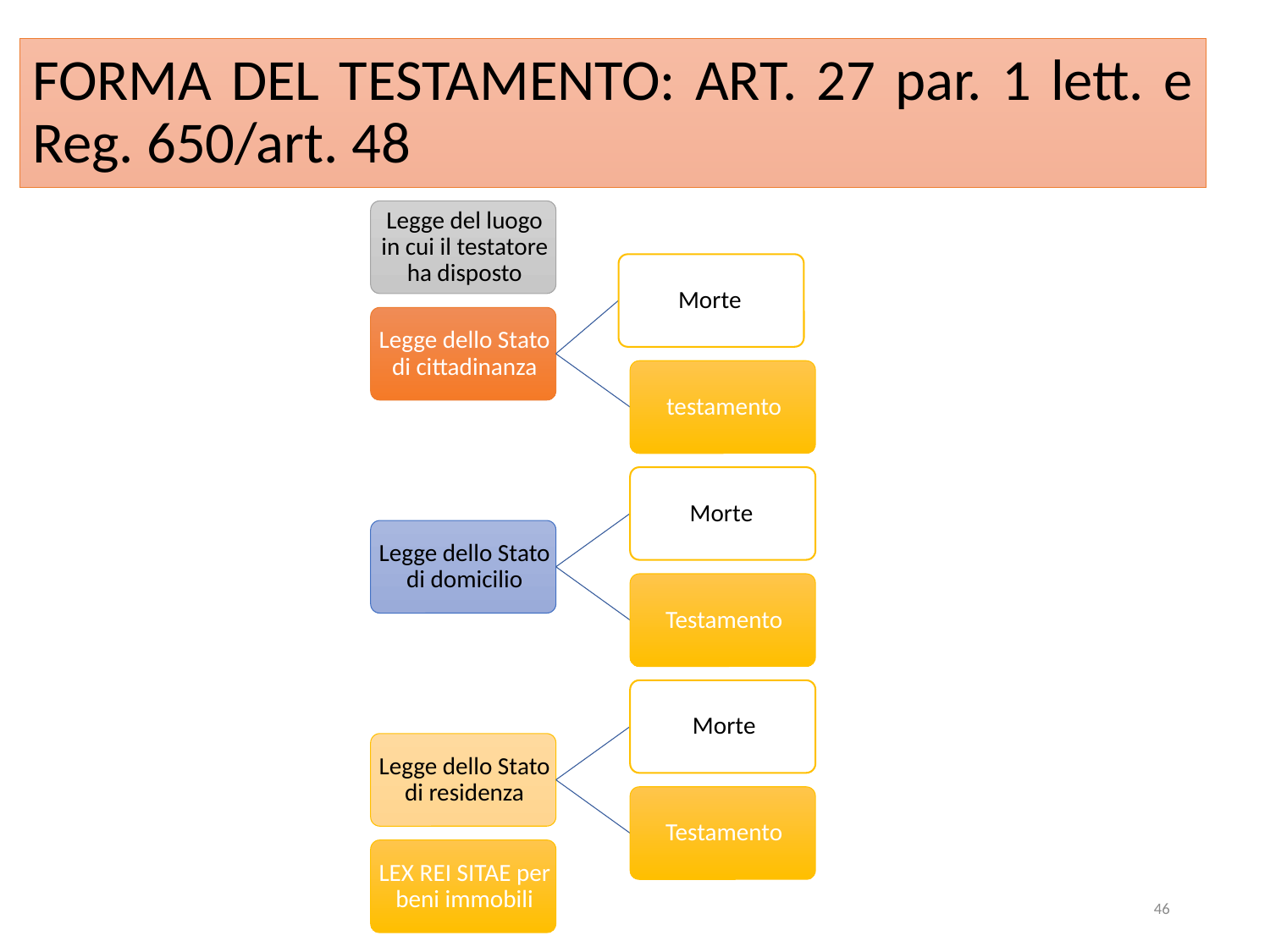

# FORMA DEL TESTAMENTO: ART. 27 par. 1 lett. e Reg. 650/art. 48
Legge del luogo in cui il testatore ha disposto
Legge dello Stato di cittadinanza

Morte

testamento
Legge dello Stato di domicilio

Morte

Testamento
Legge dello Stato di residenza

Morte

Testamento
LEX REI SITAE per beni immobili
46